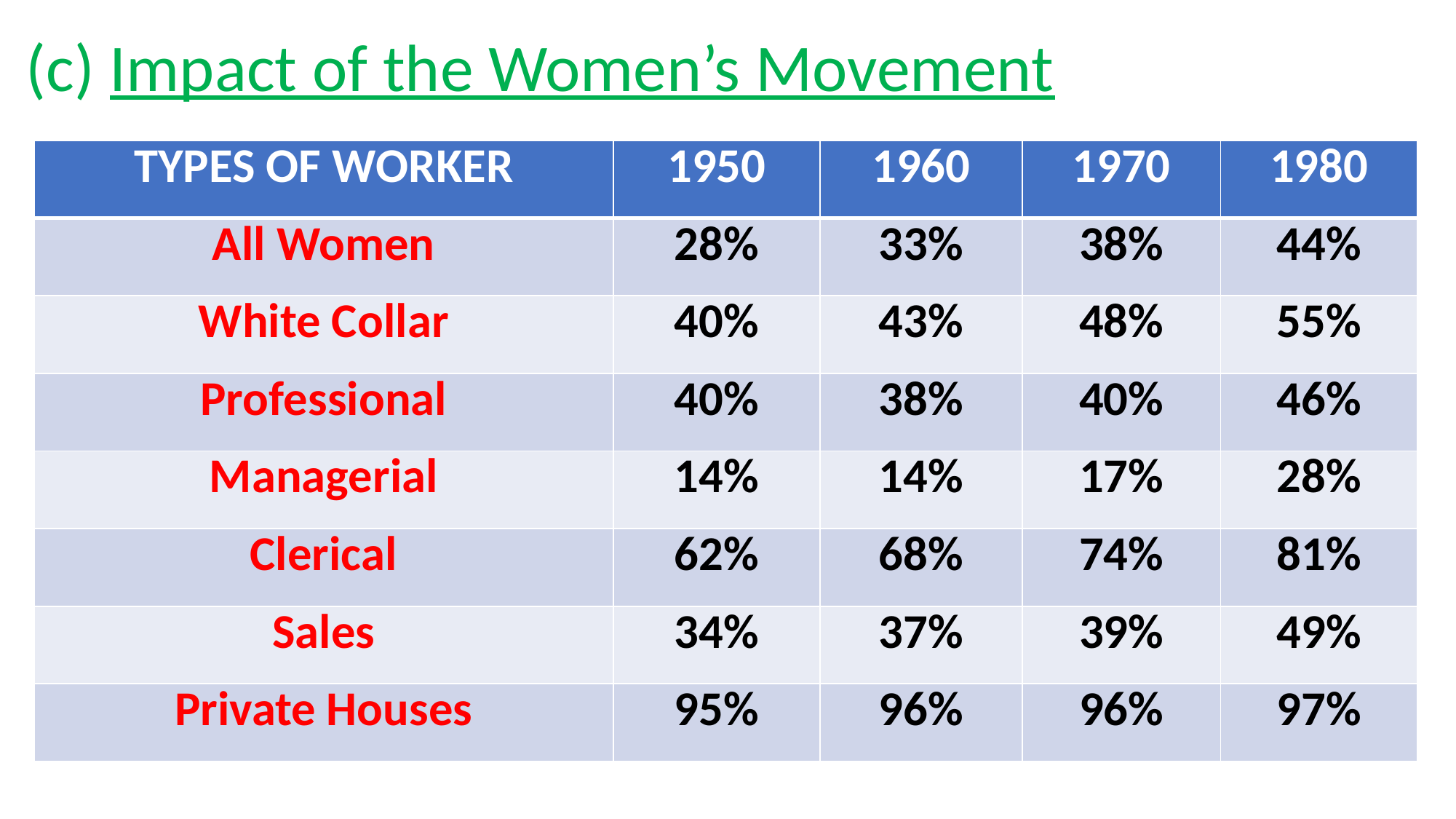

# (c) Impact of the Women’s Movement
| TYPES OF WORKER | 1950 | 1960 | 1970 | 1980 |
| --- | --- | --- | --- | --- |
| All Women | 28% | 33% | 38% | 44% |
| White Collar | 40% | 43% | 48% | 55% |
| Professional | 40% | 38% | 40% | 46% |
| Managerial | 14% | 14% | 17% | 28% |
| Clerical | 62% | 68% | 74% | 81% |
| Sales | 34% | 37% | 39% | 49% |
| Private Houses | 95% | 96% | 96% | 97% |